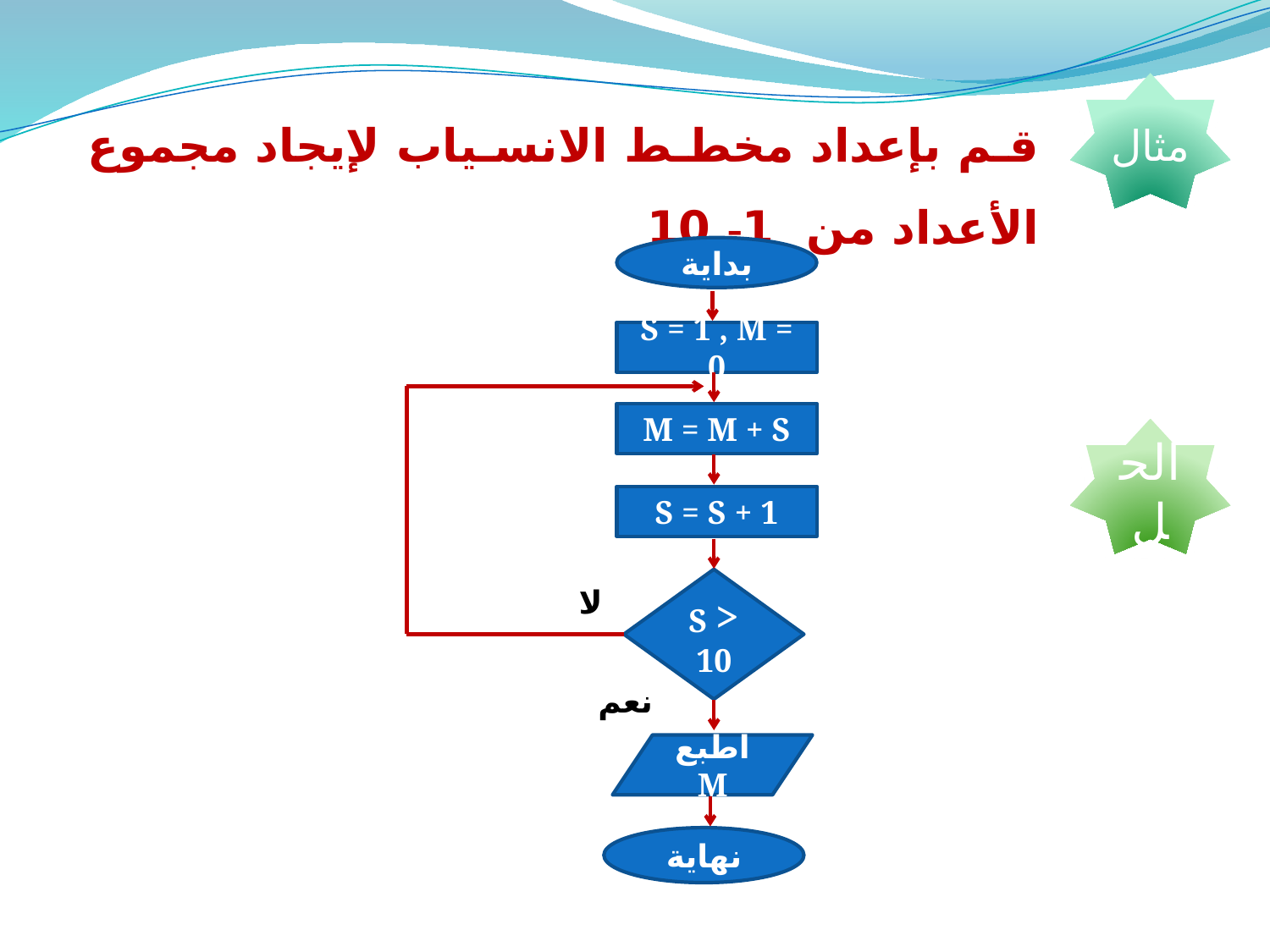

مثال
قم بإعداد مخطط الانسياب لإيجاد مجموع الأعداد من  1- 10
بداية
S = 1 , M = 0
M = M + S
S = S + 1
S > 10
لا
نعم
اطبع M
نهاية
الحل